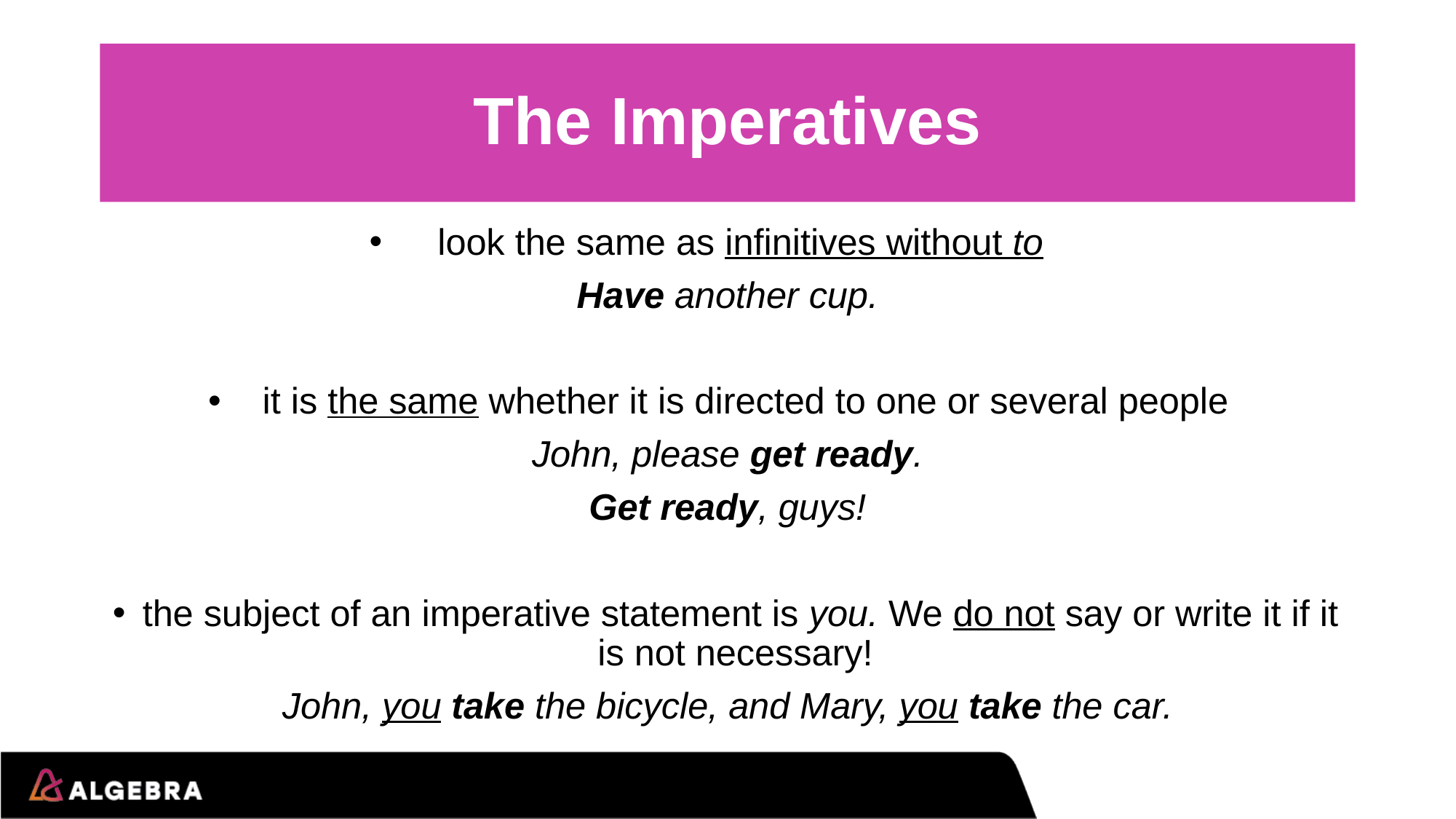

# The Imperatives
look the same as infinitives without to
Have another cup.

 it is the same whether it is directed to one or several people
John, please get ready.
Get ready, guys!

the subject of an imperative statement is you. We do not say or write it if it is not necessary!
John, you take the bicycle, and Mary, you take the car.